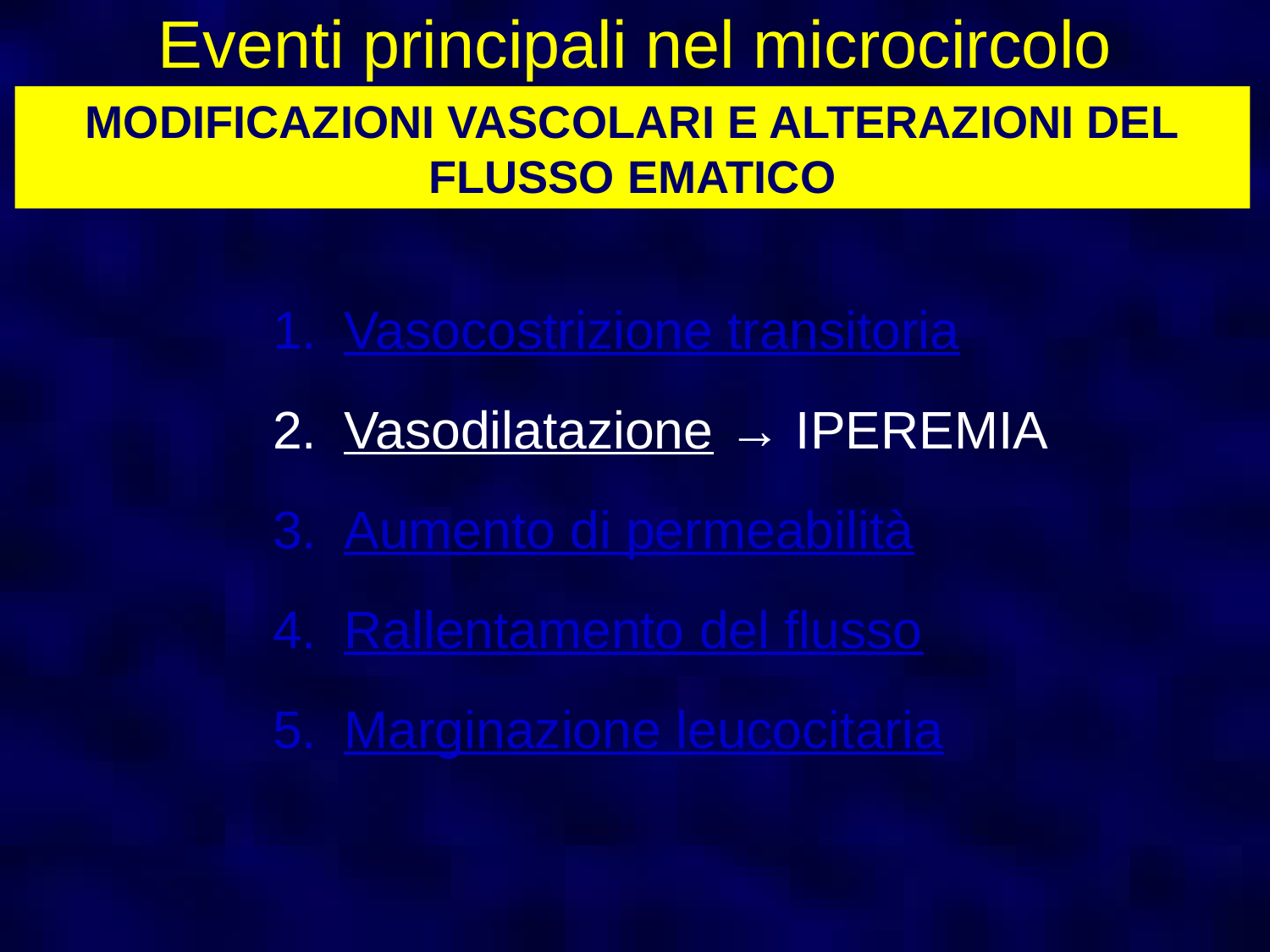

# Eventi principali nel microcircolo
MODIFICAZIONI VASCOLARI E ALTERAZIONI DEL FLUSSO EMATICO
Vasocostrizione transitoria

Vasodilatazione → IPEREMIA

Aumento di permeabilità

Rallentamento del flusso

Marginazione leucocitaria